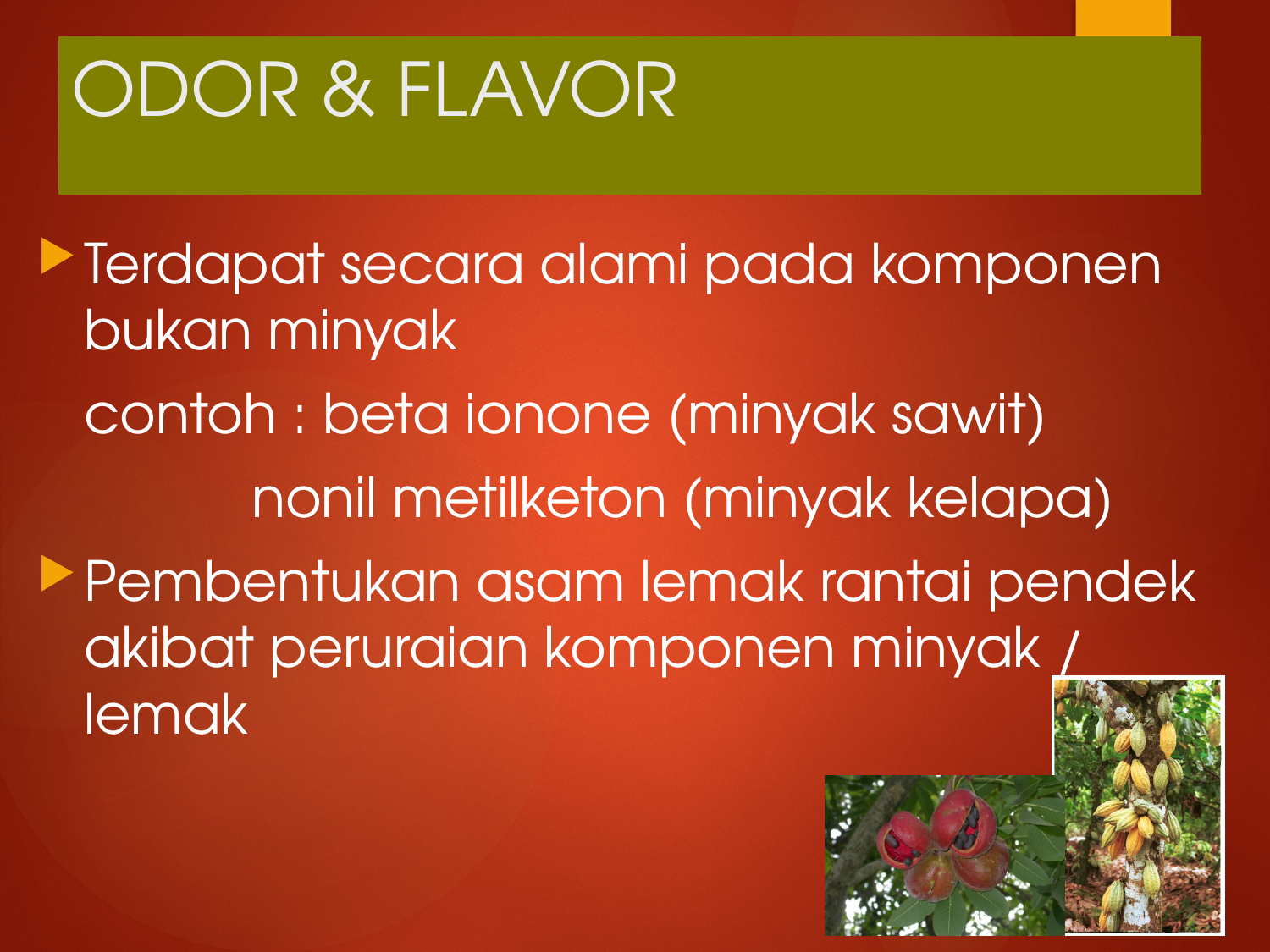

# ODOR & FLAVOR
Terdapat secara alami pada komponen bukan minyak
	contoh : beta ionone (minyak sawit)
			           nonil metilketon (minyak kelapa)
Pembentukan asam lemak rantai pendek akibat peruraian komponen minyak / lemak